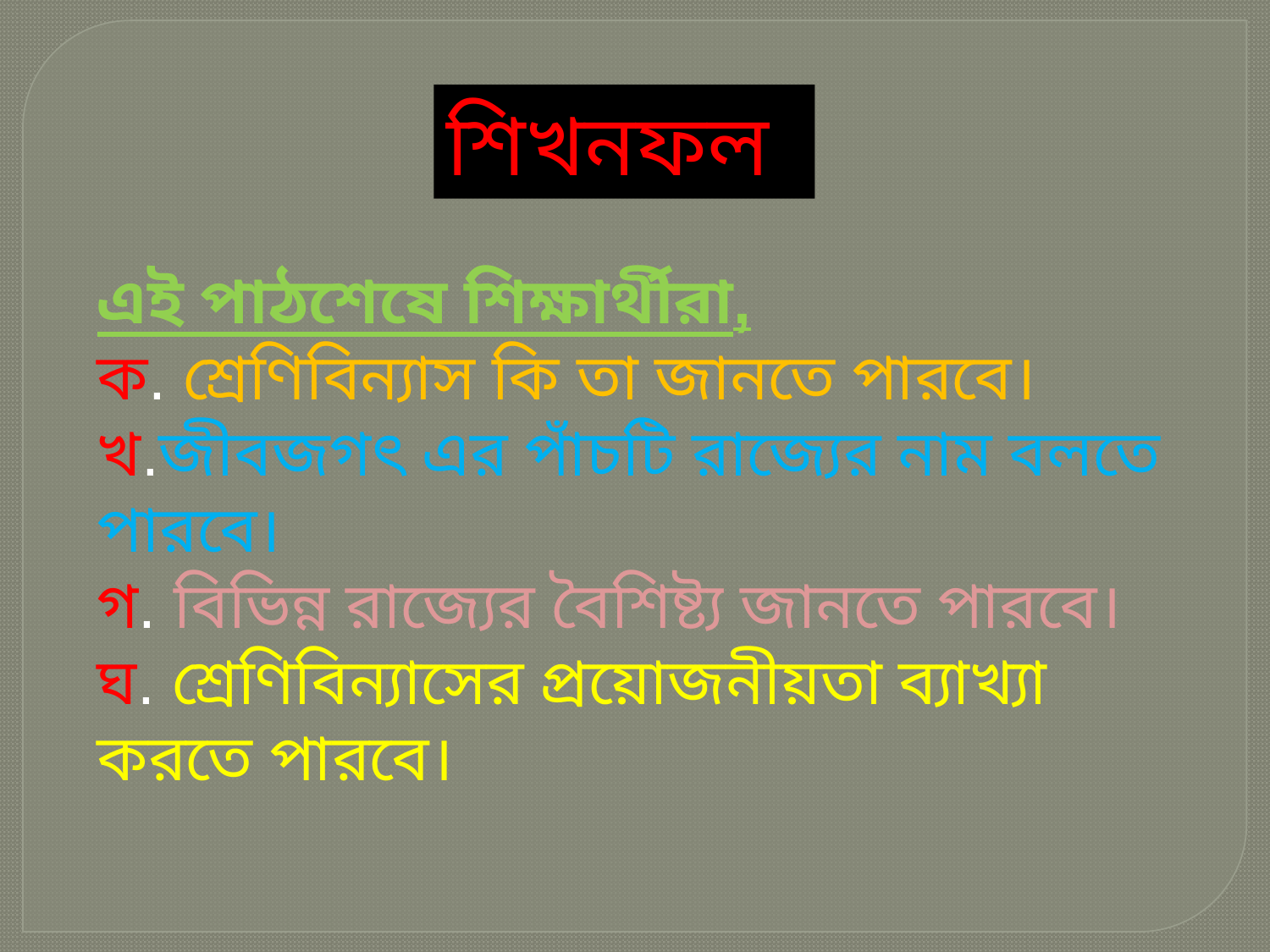

শিখনফল
এই পাঠশেষে শিক্ষার্থীরা,
ক. শ্রেণিবিন্যাস কি তা জানতে পারবে।
খ.জীবজগৎ এর পাঁচটি রাজ্যের নাম বলতে পারবে।
গ. বিভিন্ন রাজ্যের বৈশিষ্ট্য জানতে পারবে।
ঘ. শ্রেণিবিন্যাসের প্রয়োজনীয়তা ব্যাখ্যা করতে পারবে।